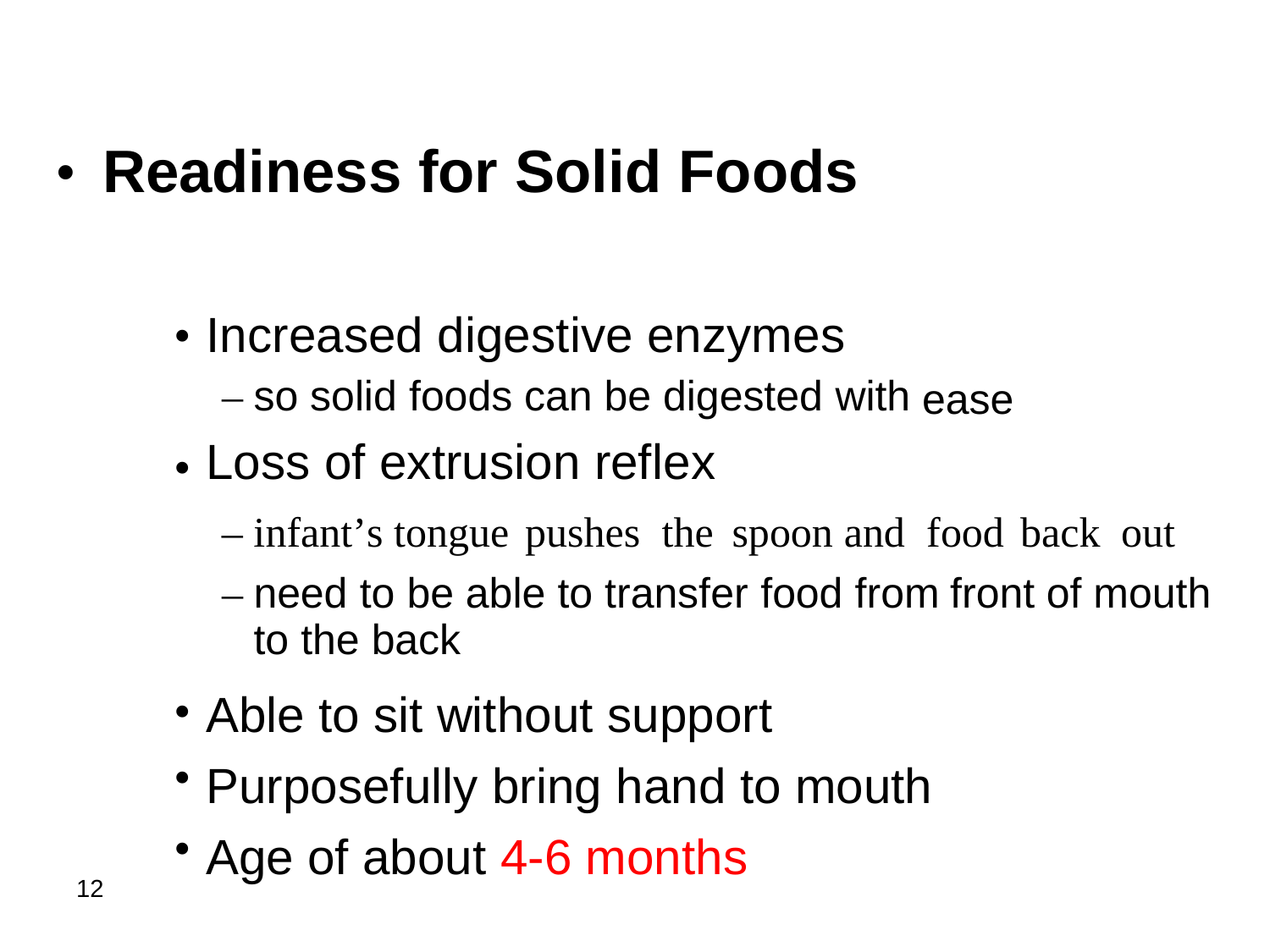

•
Readiness for Solid Foods
•
Increased digestive enzymes
– so solid foods can be digested with
Loss of extrusion reflex
ease
•
– infant’s tongue pushes  the spoon and food back out
– need to be able to transfer food from
to the back
Able to sit without support Purposefully bring hand to mouth Age of about 4-6 months
front
of
mouth
•
•
•
12